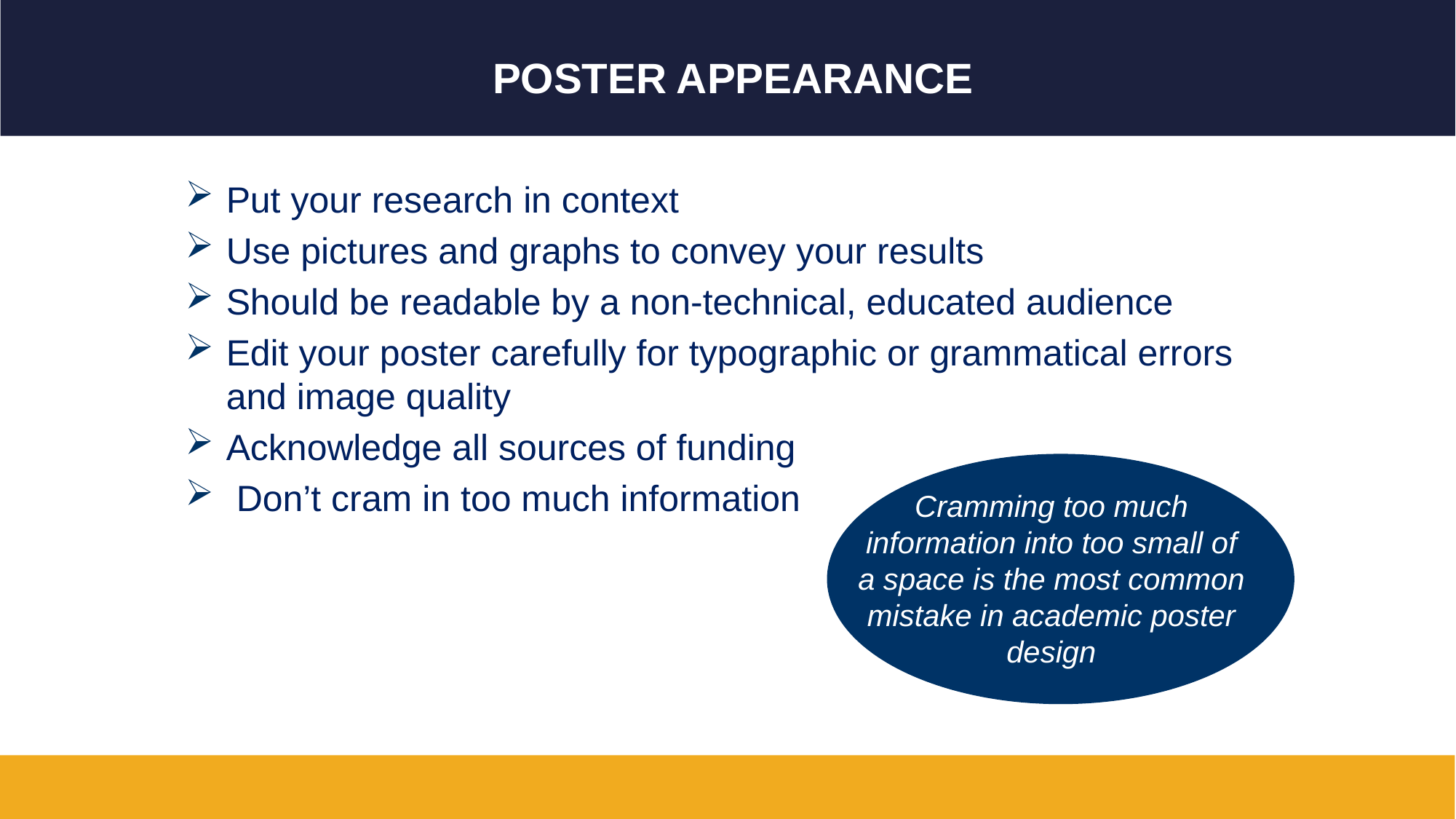

# Poster Appearance
Put your research in context
Use pictures and graphs to convey your results
Should be readable by a non-technical, educated audience
Edit your poster carefully for typographic or grammatical errors and image quality
Acknowledge all sources of funding
 Don’t cram in too much information

Cramming too much information into too small of a space is the most common mistake in academic poster design